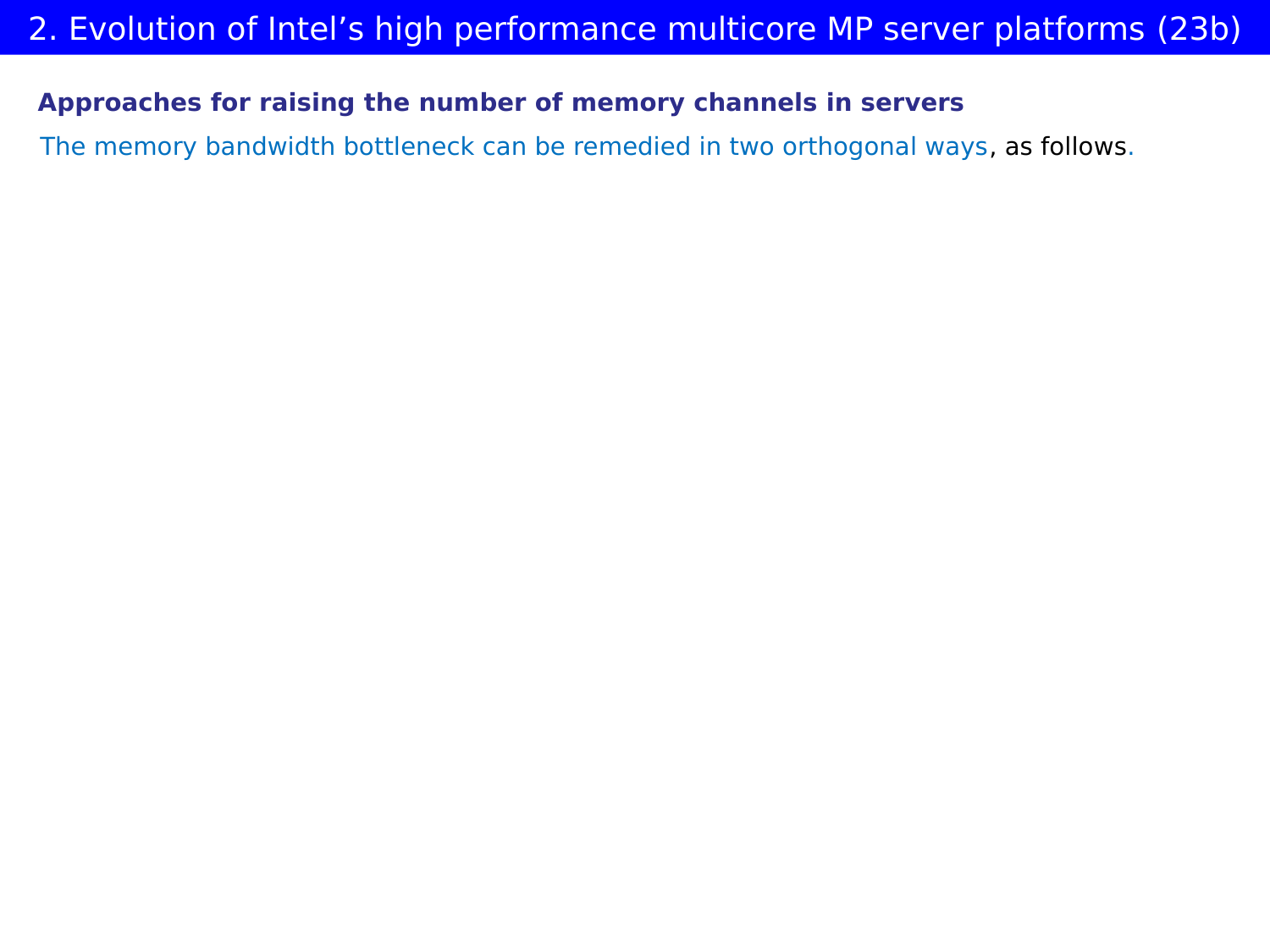

# 2. Evolution of Intel’s high performance multicore MP server platforms (23b)
Approaches for raising the number of memory channels in servers
The memory bandwidth bottleneck can be remedied in two orthogonal ways, as follows.